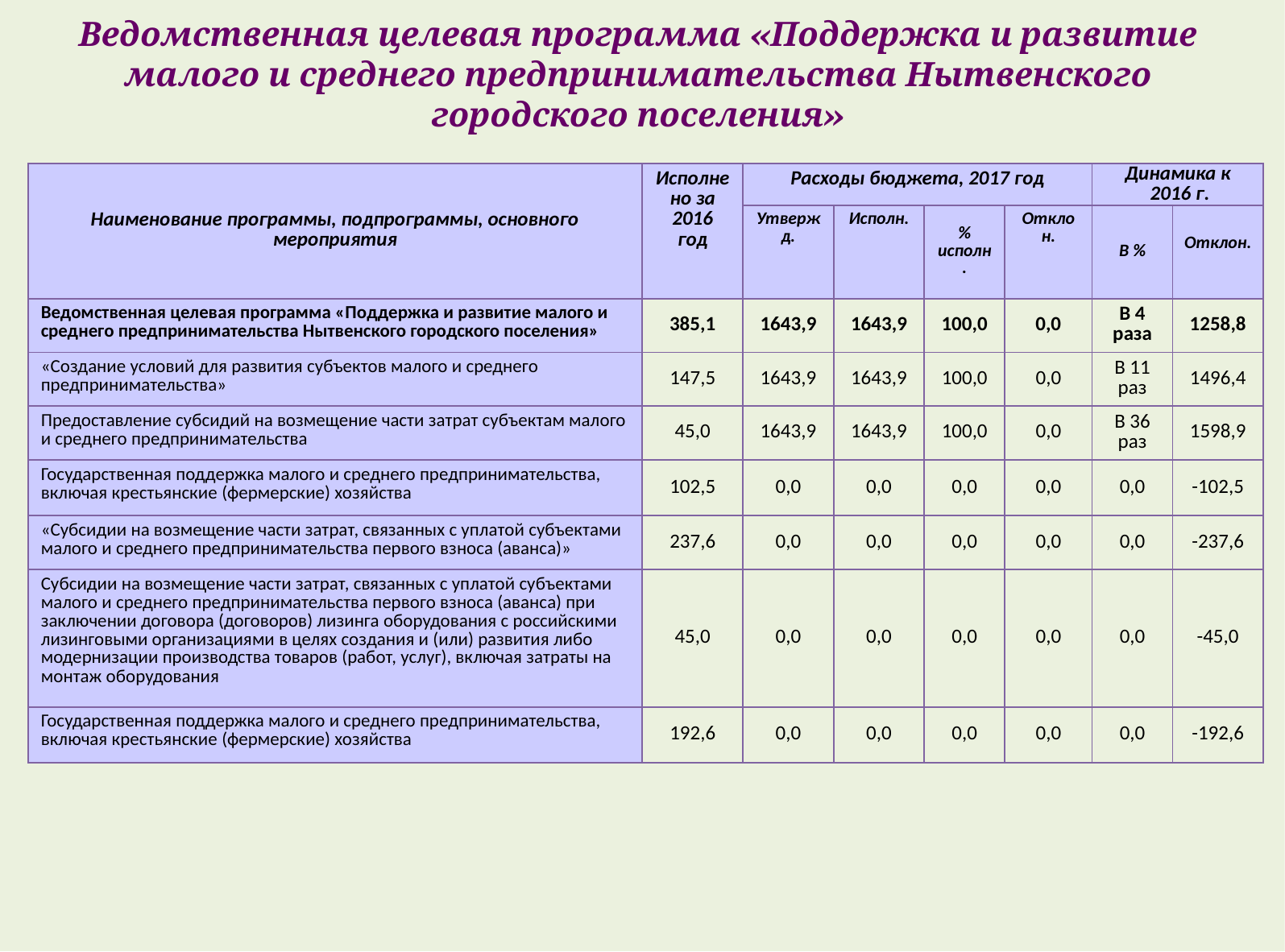

# Ведомственная целевая программа «Поддержка и развитие малого и среднего предпринимательства Нытвенского городского поселения»
| Наименование программы, подпрограммы, основного мероприятия | Исполнено за 2016 год | Расходы бюджета, 2017 год |  |  |  | Динамика к 2016 г. |  |
| --- | --- | --- | --- | --- | --- | --- | --- |
|  |  | Утвержд. | Исполн. | % исполн. | Отклон. | В % | Отклон. |
| Ведомственная целевая программа «Поддержка и развитие малого и среднего предпринимательства Нытвенского городского поселения» | 385,1 | 1643,9 | 1643,9 | 100,0 | 0,0 | В 4 раза | 1258,8 |
| «Создание условий для развития субъектов малого и среднего предпринимательства» | 147,5 | 1643,9 | 1643,9 | 100,0 | 0,0 | В 11 раз | 1496,4 |
| Предоставление субсидий на возмещение части затрат субъектам малого и среднего предпринимательства | 45,0 | 1643,9 | 1643,9 | 100,0 | 0,0 | В 36 раз | 1598,9 |
| Государственная поддержка малого и среднего предпринимательства, включая крестьянские (фермерские) хозяйства | 102,5 | 0,0 | 0,0 | 0,0 | 0,0 | 0,0 | -102,5 |
| «Субсидии на возмещение части затрат, связанных с уплатой субъектами малого и среднего предпринимательства первого взноса (аванса)» | 237,6 | 0,0 | 0,0 | 0,0 | 0,0 | 0,0 | -237,6 |
| Субсидии на возмещение части затрат, связанных с уплатой субъектами малого и среднего предпринимательства первого взноса (аванса) при заключении договора (договоров) лизинга оборудования с российскими лизинговыми организациями в целях создания и (или) развития либо модернизации производства товаров (работ, услуг), включая затраты на монтаж оборудования | 45,0 | 0,0 | 0,0 | 0,0 | 0,0 | 0,0 | -45,0 |
| Государственная поддержка малого и среднего предпринимательства, включая крестьянские (фермерские) хозяйства | 192,6 | 0,0 | 0,0 | 0,0 | 0,0 | 0,0 | -192,6 |